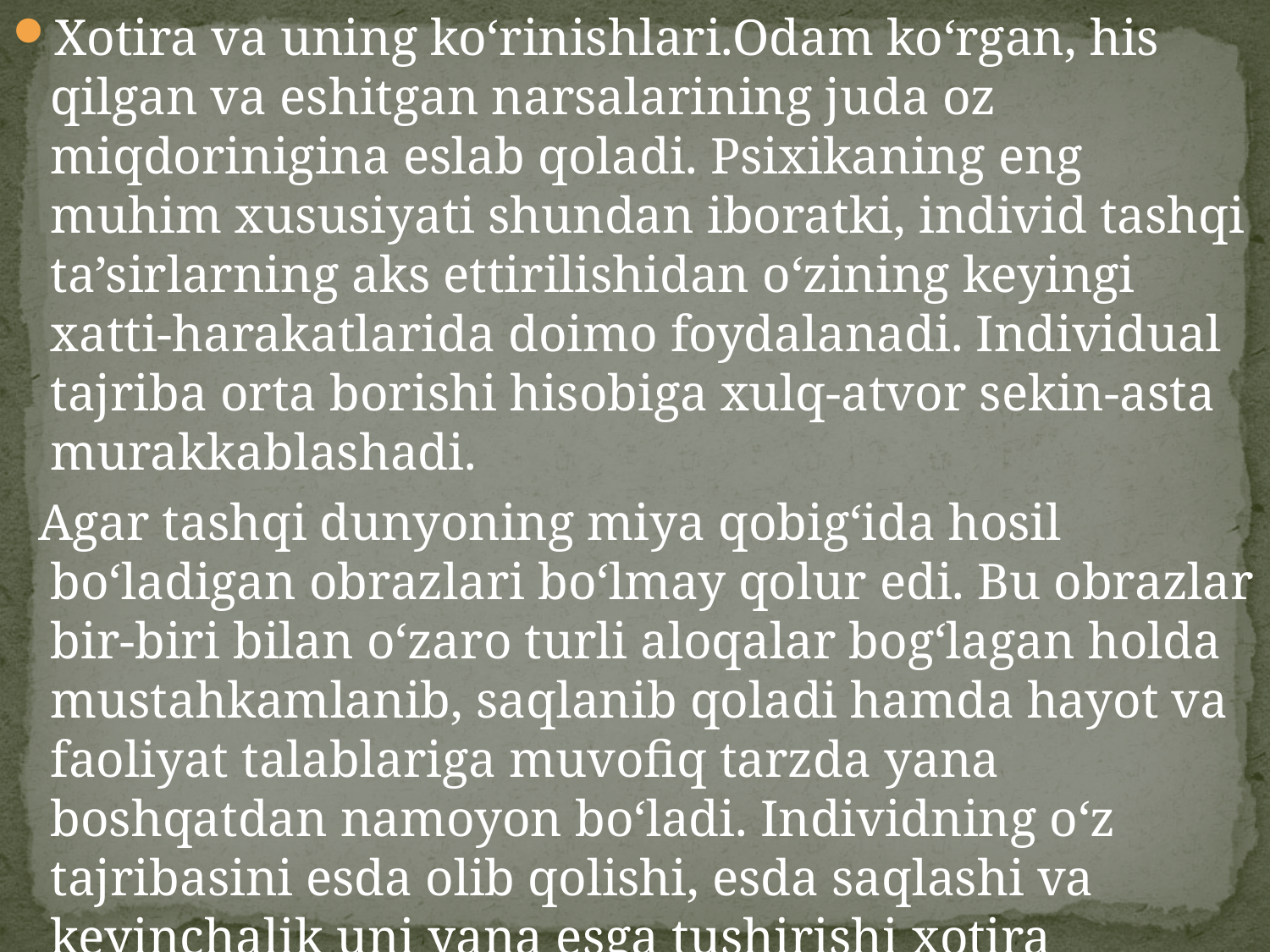

Xotira va uning ko‘rinishlari.Odam ko‘rgan, his qilgan va eshitgan narsalarining juda oz miqdorinigina eslab qoladi. Psixikaning eng muhim xususiyati shundan iboratki, individ tashqi ta’sirlarning aks ettirilishidan o‘zining keyingi xatti-harakatlarida doimo foydalanadi. Individual tajriba orta borishi hisobiga xulq-atvor sekin-asta murakkablashadi.
  Agar tashqi dunyoning miya qobig‘ida hosil bo‘ladigan obrazlari bo‘lmay qolur edi. Bu obrazlar bir-biri bilan o‘zaro turli aloqalar bog‘lagan holda mustahkamlanib, saqlanib qoladi hamda hayot va faoliyat talablariga muvofiq tarzda yana boshqatdan namoyon bo‘ladi. Individning o‘z tajribasini esda olib qolishi, esda saqlashi va keyinchalik uni yana esga tushirishi xotira deyiladi.